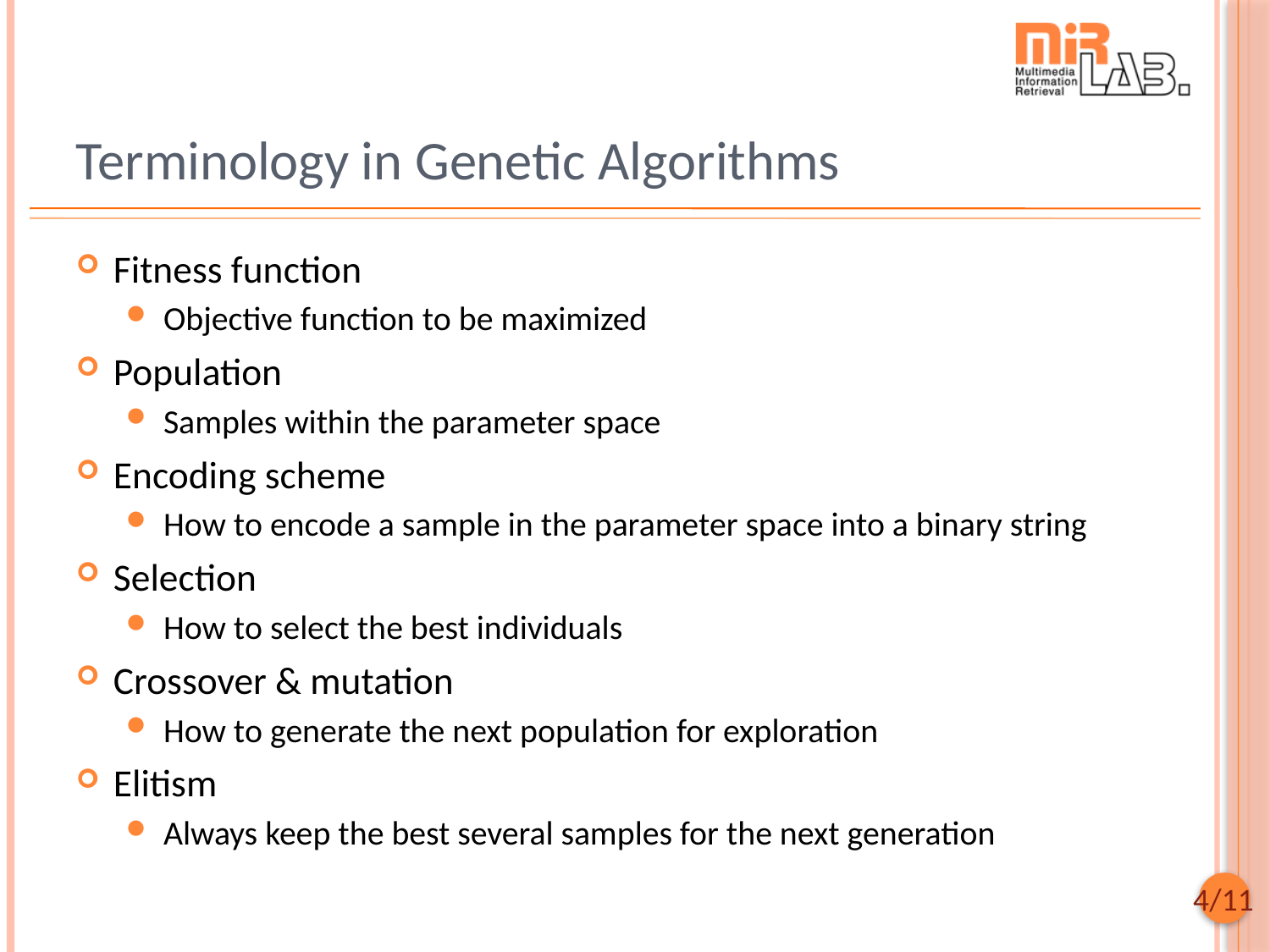

# Terminology in Genetic Algorithms
Fitness function
Objective function to be maximized
Population
Samples within the parameter space
Encoding scheme
How to encode a sample in the parameter space into a binary string
Selection
How to select the best individuals
Crossover & mutation
How to generate the next population for exploration
Elitism
Always keep the best several samples for the next generation